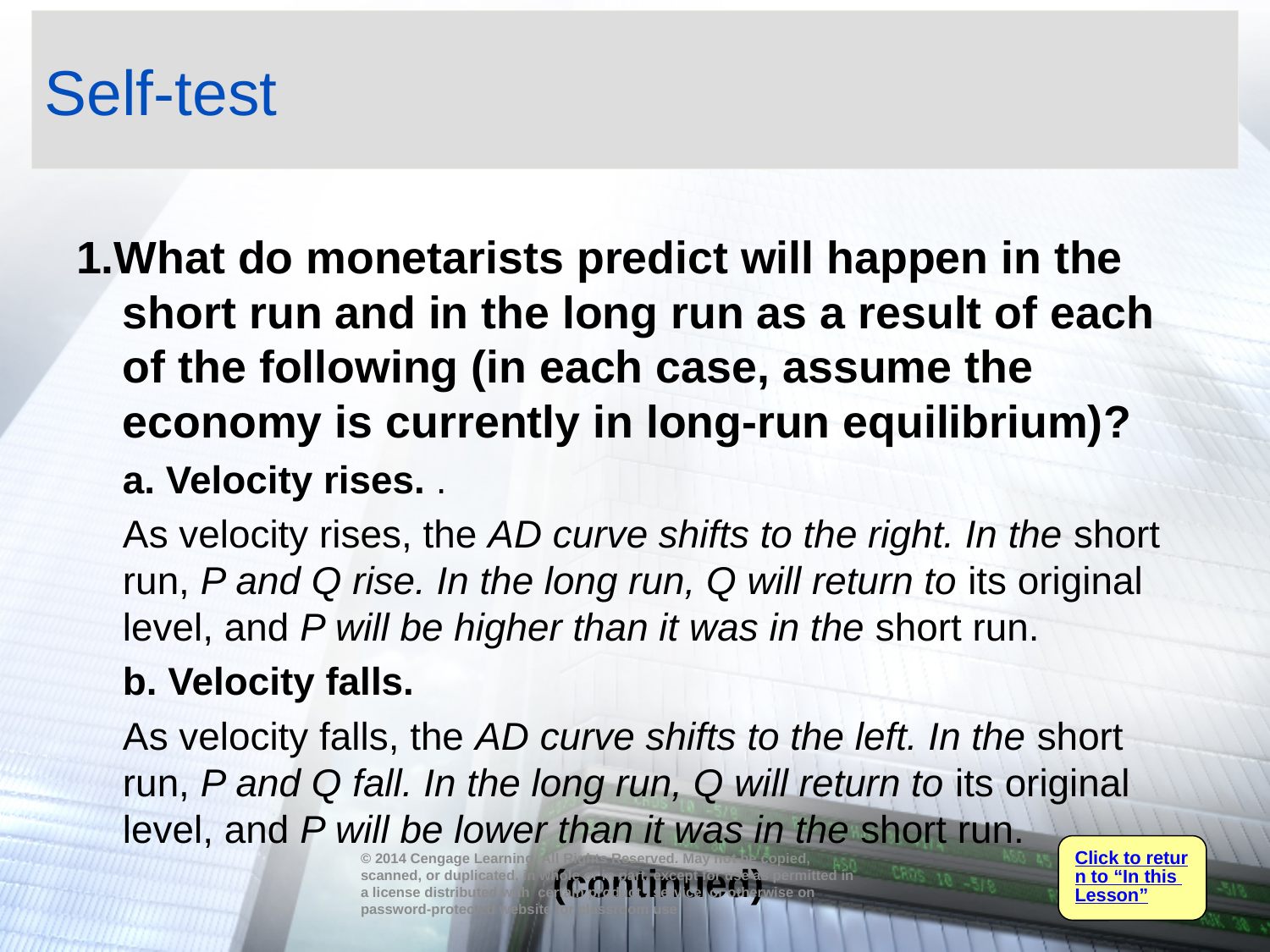

# Self-test
1.What do monetarists predict will happen in the short run and in the long run as a result of each of the following (in each case, assume the economy is currently in long-run equilibrium)?
	a. Velocity rises. .
	As velocity rises, the AD curve shifts to the right. In the short run, P and Q rise. In the long run, Q will return to its original level, and P will be higher than it was in the short run.
	b. Velocity falls.
	As velocity falls, the AD curve shifts to the left. In the short run, P and Q fall. In the long run, Q will return to its original level, and P will be lower than it was in the short run.
	(continued)

Click to return to “In this Lesson”
© 2014 Cengage Learning. All Rights Reserved. May not be copied, scanned, or duplicated, in whole or in part, except for use as permitted in a license distributed with  certain product , service, or otherwise on password-protected website for classroom use